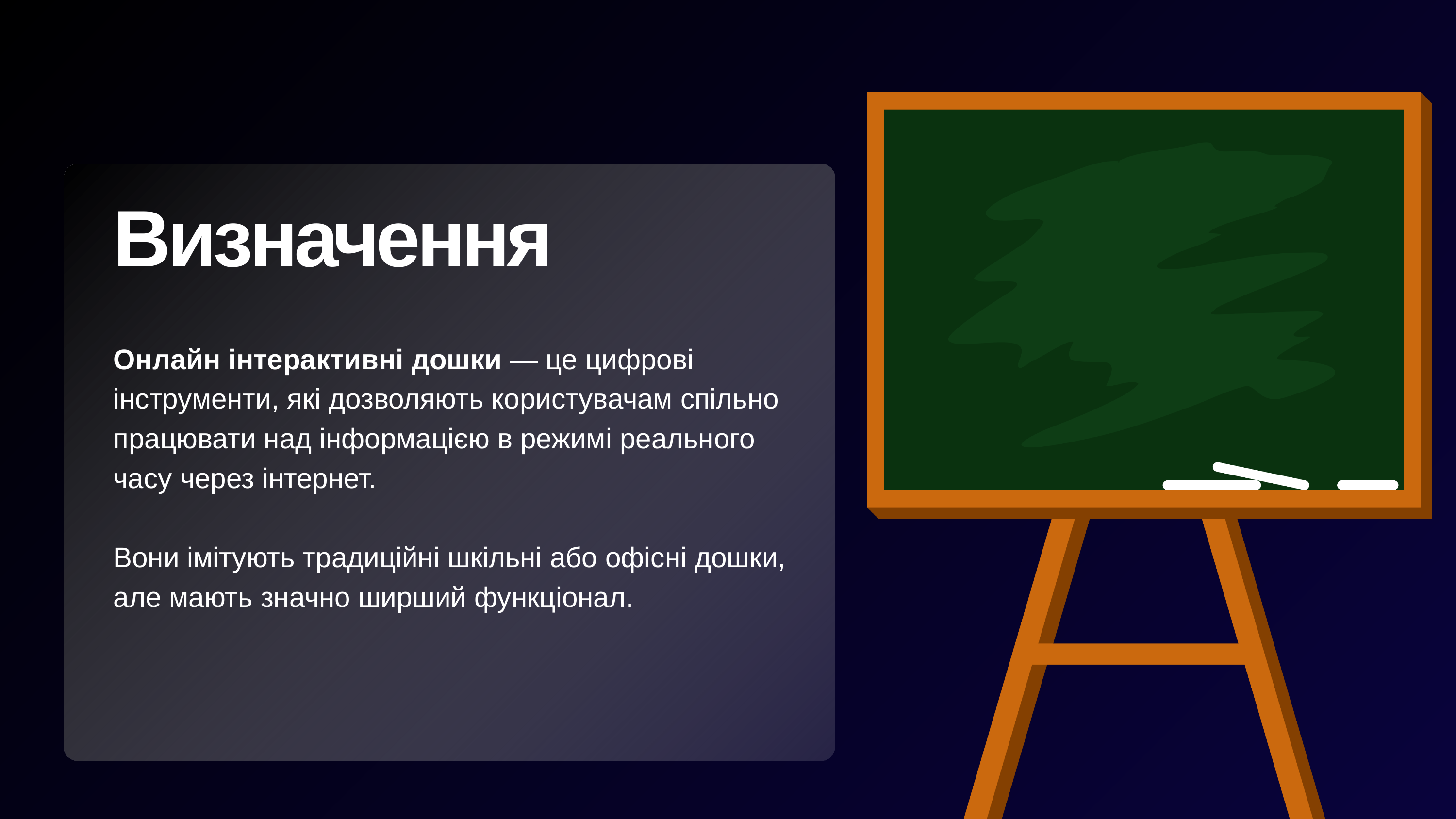

Визначення
Онлайн інтерактивні дошки — це цифрові інструменти, які дозволяють користувачам спільно працювати над інформацією в режимі реального часу через інтернет.

Вони імітують традиційні шкільні або офісні дошки, але мають значно ширший функціонал.